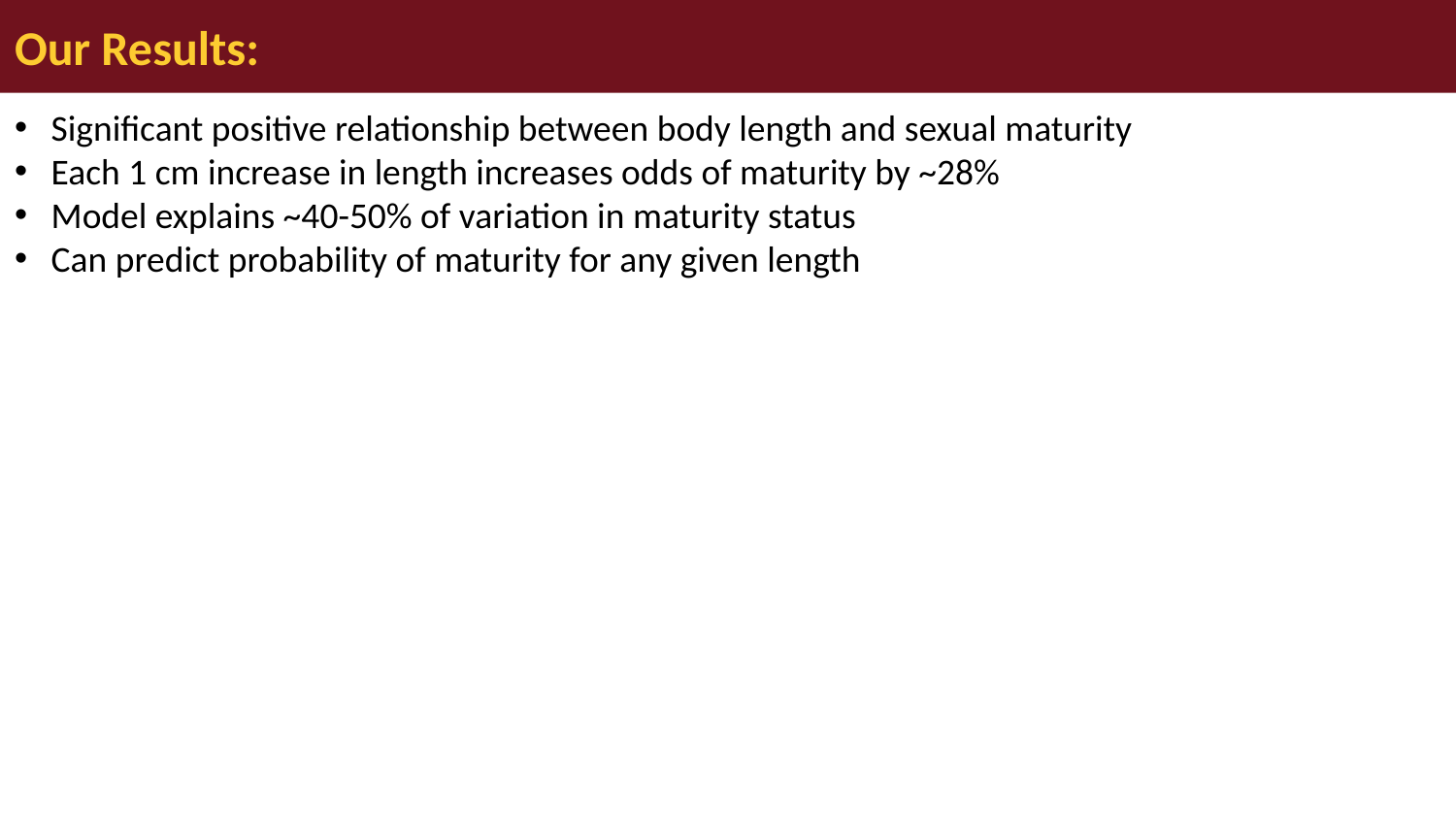

# Our Results:
Significant positive relationship between body length and sexual maturity
Each 1 cm increase in length increases odds of maturity by ~28%
Model explains ~40-50% of variation in maturity status
Can predict probability of maturity for any given length